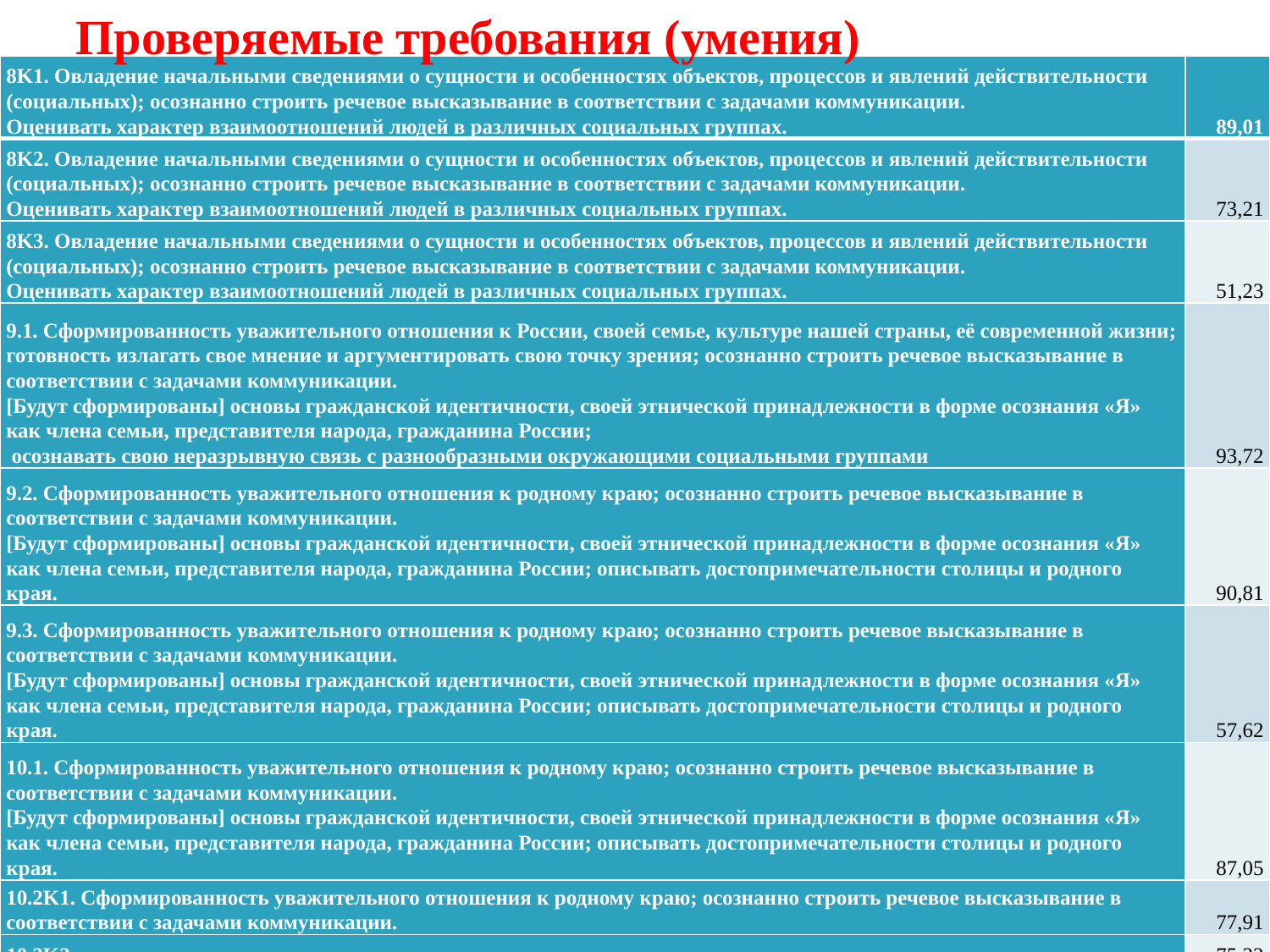

# Проверяемые требования (умения)
| 8K1. Овладение начальными сведениями о сущности и особенностях объектов, процессов и явлений действительности (социальных); осознанно строить речевое высказывание в соответствии с задачами коммуникации. Оценивать характер взаимоотношений людей в различных социальных группах. | 89,01 |
| --- | --- |
| 8K2. Овладение начальными сведениями о сущности и особенностях объектов, процессов и явлений действительности (социальных); осознанно строить речевое высказывание в соответствии с задачами коммуникации. Оценивать характер взаимоотношений людей в различных социальных группах. | 73,21 |
| 8K3. Овладение начальными сведениями о сущности и особенностях объектов, процессов и явлений действительности (социальных); осознанно строить речевое высказывание в соответствии с задачами коммуникации. Оценивать характер взаимоотношений людей в различных социальных группах. | 51,23 |
| 9.1. Сформированность уважительного отношения к России, своей семье, культуре нашей страны, её современной жизни; готовность излагать свое мнение и аргументировать свою точку зрения; осознанно строить речевое высказывание в соответствии с задачами коммуникации. [Будут сформированы] основы гражданской идентичности, своей этнической принадлежности в форме осознания «Я» как члена семьи, представителя народа, гражданина России; осознавать свою неразрывную связь с разнообразными окружающими социальными группами | 93,72 |
| 9.2. Сформированность уважительного отношения к родному краю; осознанно строить речевое высказывание в соответствии с задачами коммуникации. [Будут сформированы] основы гражданской идентичности, своей этнической принадлежности в форме осознания «Я» как члена семьи, представителя народа, гражданина России; описывать достопримечательности столицы и родного края. | 90,81 |
| 9.3. Сформированность уважительного отношения к родному краю; осознанно строить речевое высказывание в соответствии с задачами коммуникации. [Будут сформированы] основы гражданской идентичности, своей этнической принадлежности в форме осознания «Я» как члена семьи, представителя народа, гражданина России; описывать достопримечательности столицы и родного края. | 57,62 |
| 10.1. Сформированность уважительного отношения к родному краю; осознанно строить речевое высказывание в соответствии с задачами коммуникации. [Будут сформированы] основы гражданской идентичности, своей этнической принадлежности в форме осознания «Я» как члена семьи, представителя народа, гражданина России; описывать достопримечательности столицы и родного края. | 87,05 |
| 10.2K1. Сформированность уважительного отношения к родному краю; осознанно строить речевое высказывание в соответствии с задачами коммуникации. | 77,91 |
| 10.2K2 | 75,22 |
| 10.2K3 | 40,47 |